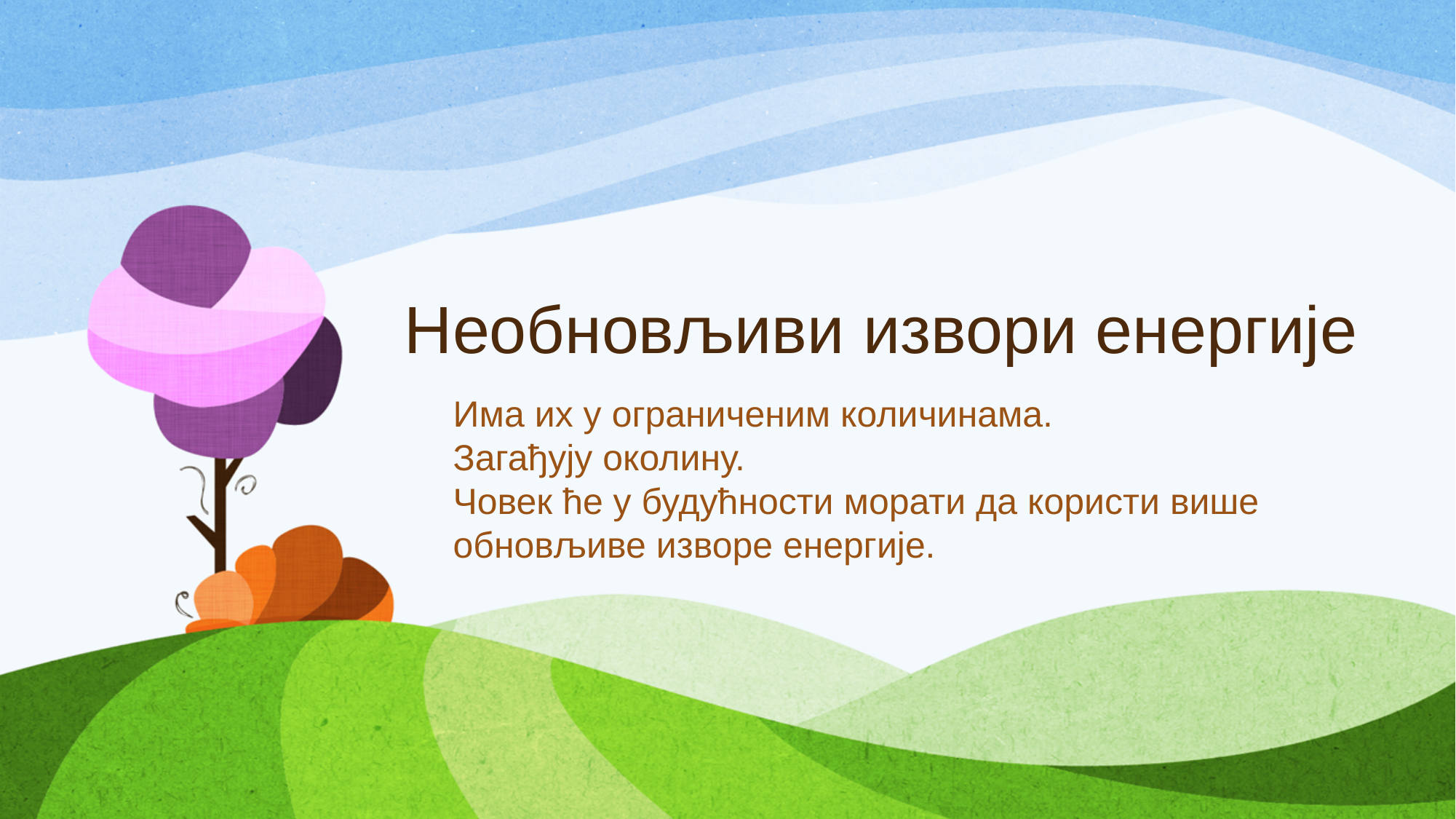

# Необновљиви извори енергије
Има их у ограниченим количинама.
Загађују околину.
Човек ће у будућности морати да користи више обновљиве изворе енергије.